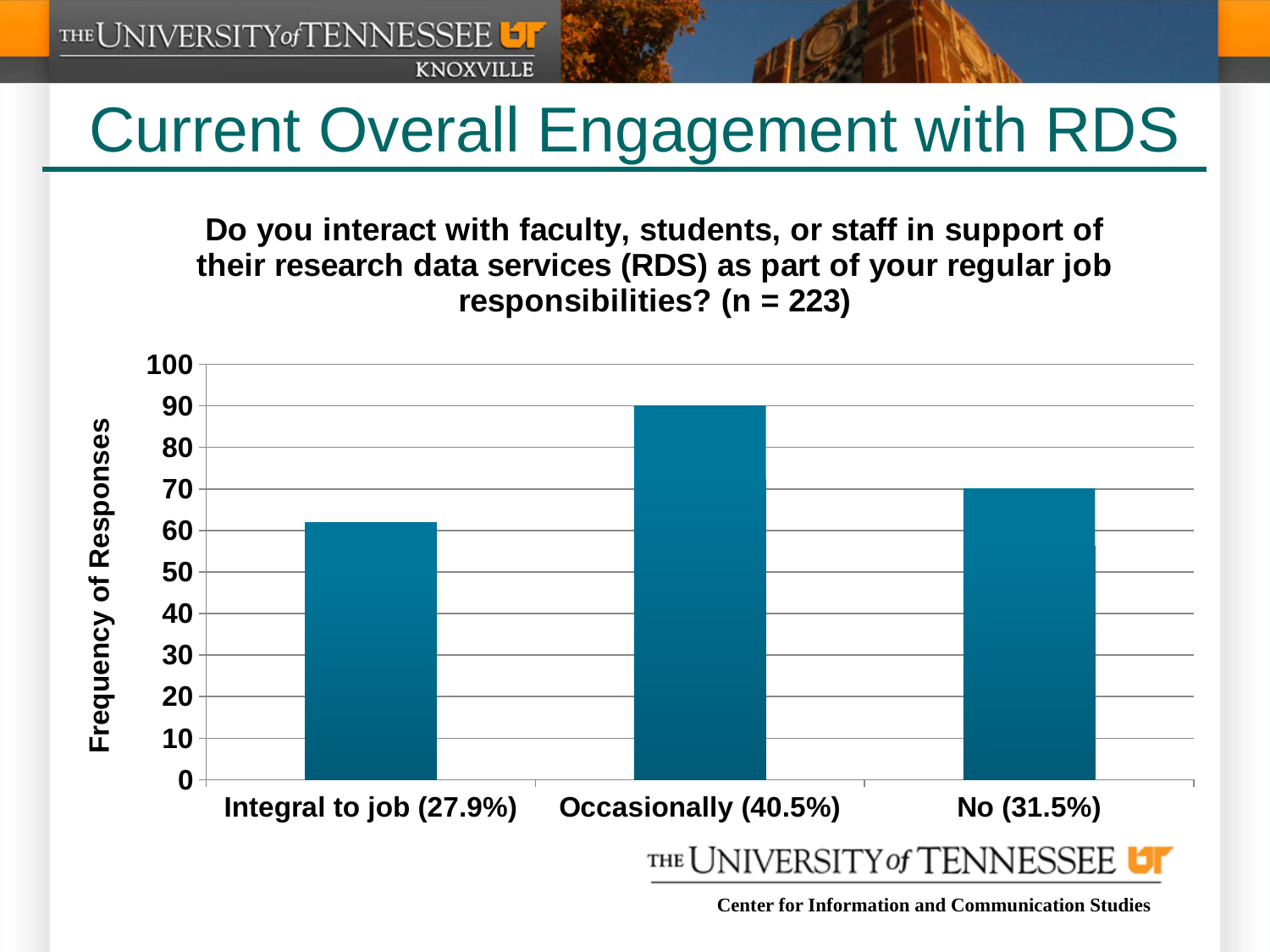

# Current Overall Engagement with RDS

### Chart: Do you interact with faculty, students, or staff in support of their research data services (RDS) as part of your regular job responsibilities? (n = 223)

| Category |  |
|---|---|
| Integral to job (27.9%) | 62.0 |
| Occasionally (40.5%) | 90.0 |
| No (31.5%) | 70.0 |